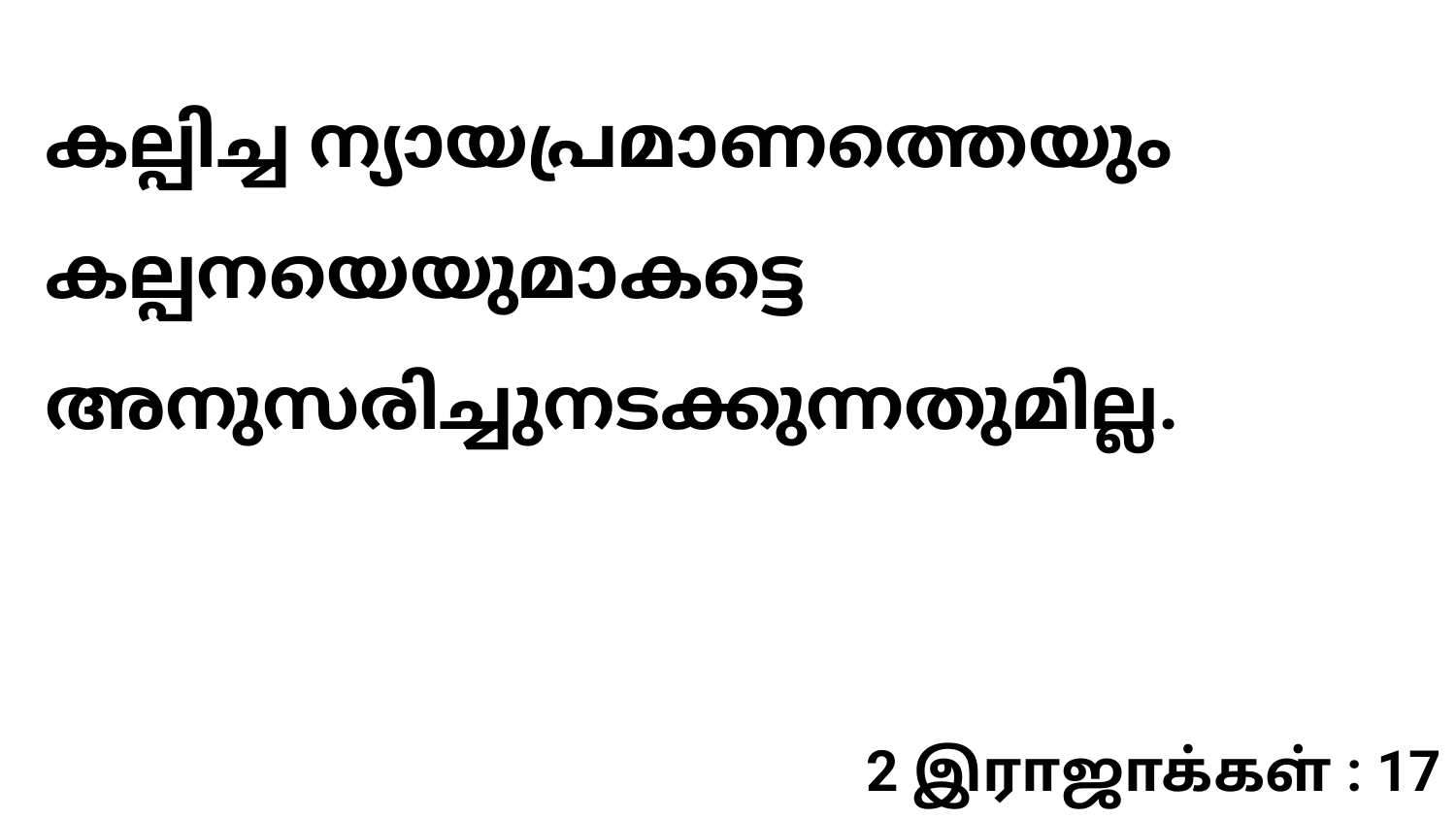

കല്പിച്ച ന്യായപ്രമാണത്തെയും കല്പനയെയുമാകട്ടെ അനുസരിച്ചുനടക്കുന്നതുമില്ല.
2 இராஜாக்கள் : 17